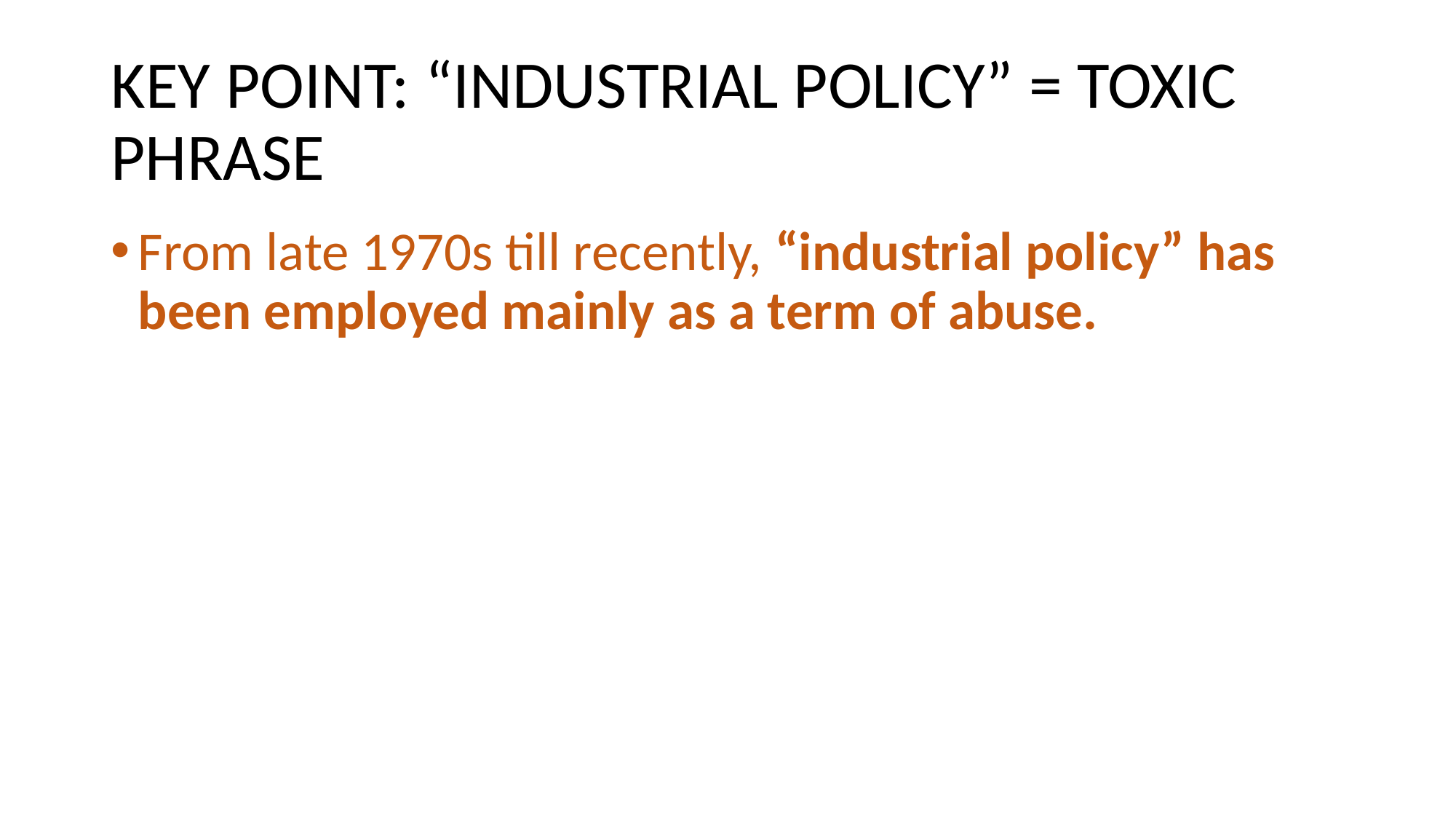

# KEY POINT: “INDUSTRIAL POLICY” = TOXIC PHRASE
From late 1970s till recently, “industrial policy” has been employed mainly as a term of abuse.